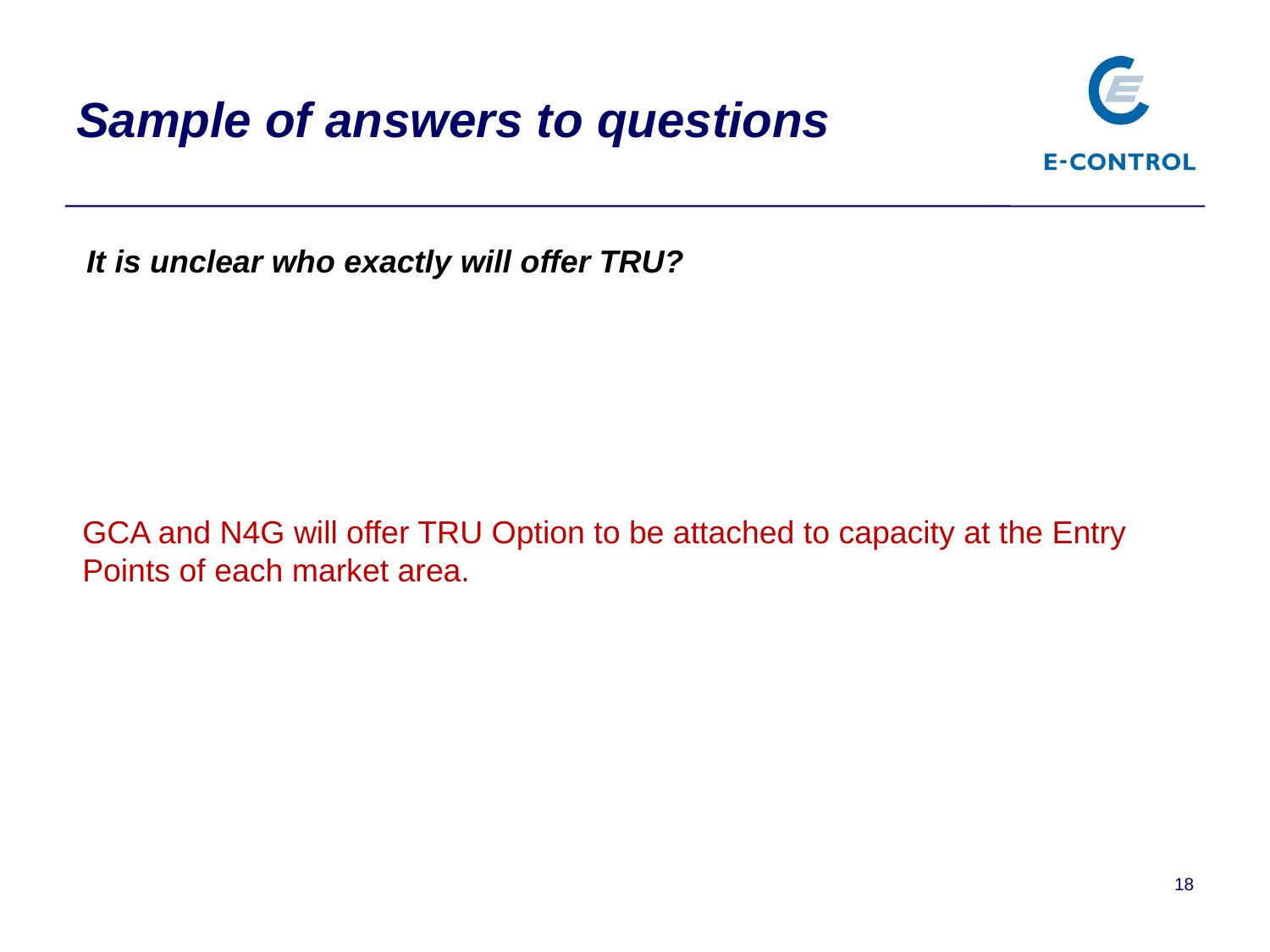

# Sample of answers to questions
 It is unclear who exactly will offer TRU?
GCA and N4G will offer TRU Option to be attached to capacity at the Entry Points of each market area.
18